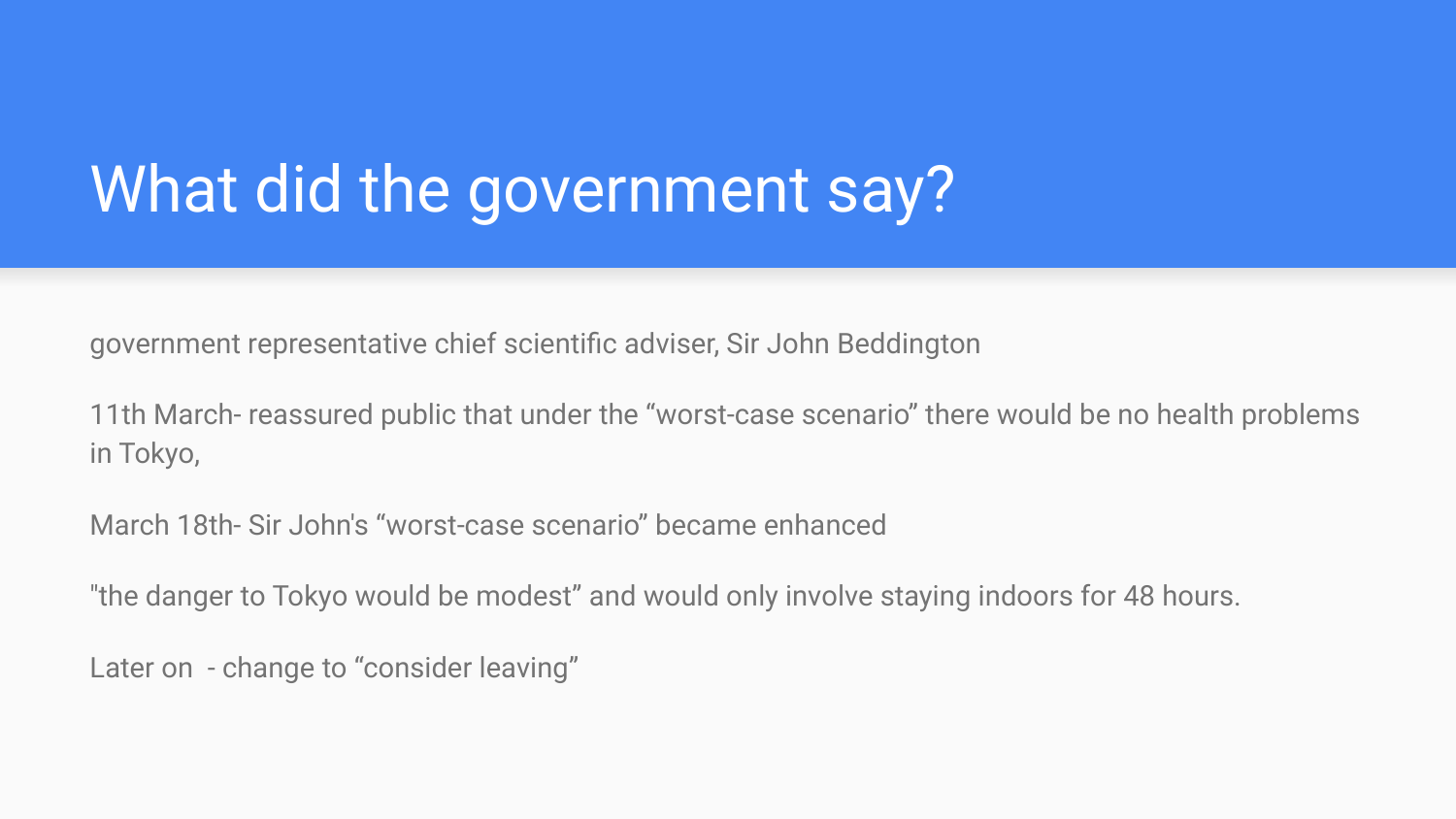

# What did the government say?
government representative chief scientific adviser, Sir John Beddington
11th March- reassured public that under the “worst-case scenario” there would be no health problems in Tokyo,
March 18th- Sir John's “worst-case scenario” became enhanced
"the danger to Tokyo would be modest” and would only involve staying indoors for 48 hours.
Later on  - change to “consider leaving”